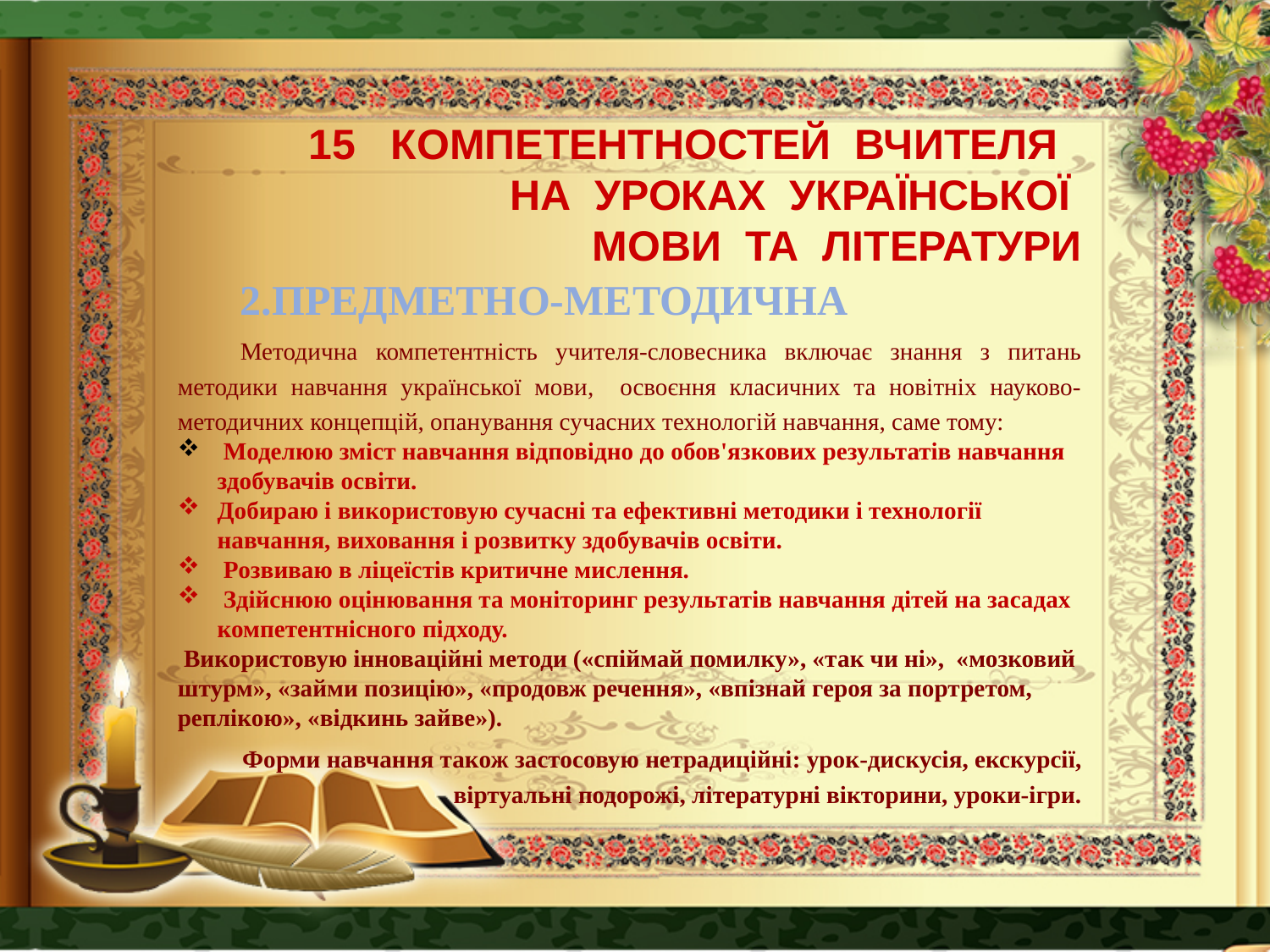

# 15   компетентностей  вчителя на  уроках  української мови  та  літератури
2.Предметно-методична
Методична компетентність учителя-словесника включає знання з питань методики навчання української мови,  освоєння класичних та новітніх науково-методичних концепцій, опанування сучасних технологій навчання, саме тому:
 Моделюю зміст навчання відповідно до обов'язкових результатів навчання здобувачів освіти.
Добираю і використовую сучасні та ефективні методики і технології навчання, виховання і розвитку здобувачів освіти.
 Розвиваю в ліцеїстів критичне мислення.
 Здійснюю оцінювання та моніторинг результатів навчання дітей на засадах компетентнісного підходу.
 Використовую інноваційні методи («спіймай помилку», «так чи ні»,  «мозковий штурм», «займи позицію», «продовж речення», «впізнай героя за портретом, реплікою», «відкинь зайве»).
Форми навчання також застосовую нетрадиційні: урок-дискусія, екскурсії, віртуальні подорожі, літературні вікторини, уроки-ігри.